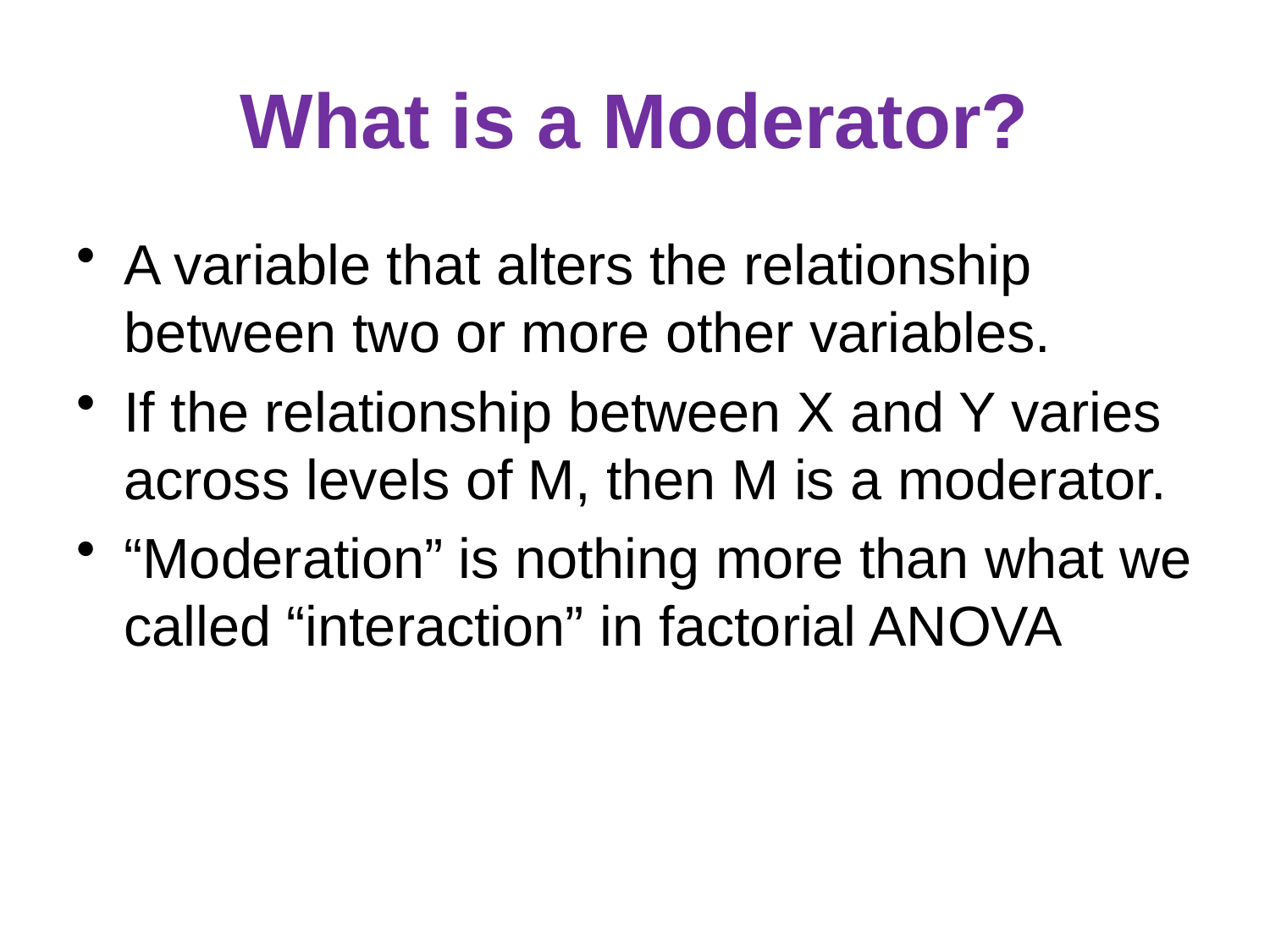

# What is a Moderator?
A variable that alters the relationship between two or more other variables.
If the relationship between X and Y varies across levels of M, then M is a moderator.
“Moderation” is nothing more than what we called “interaction” in factorial ANOVA